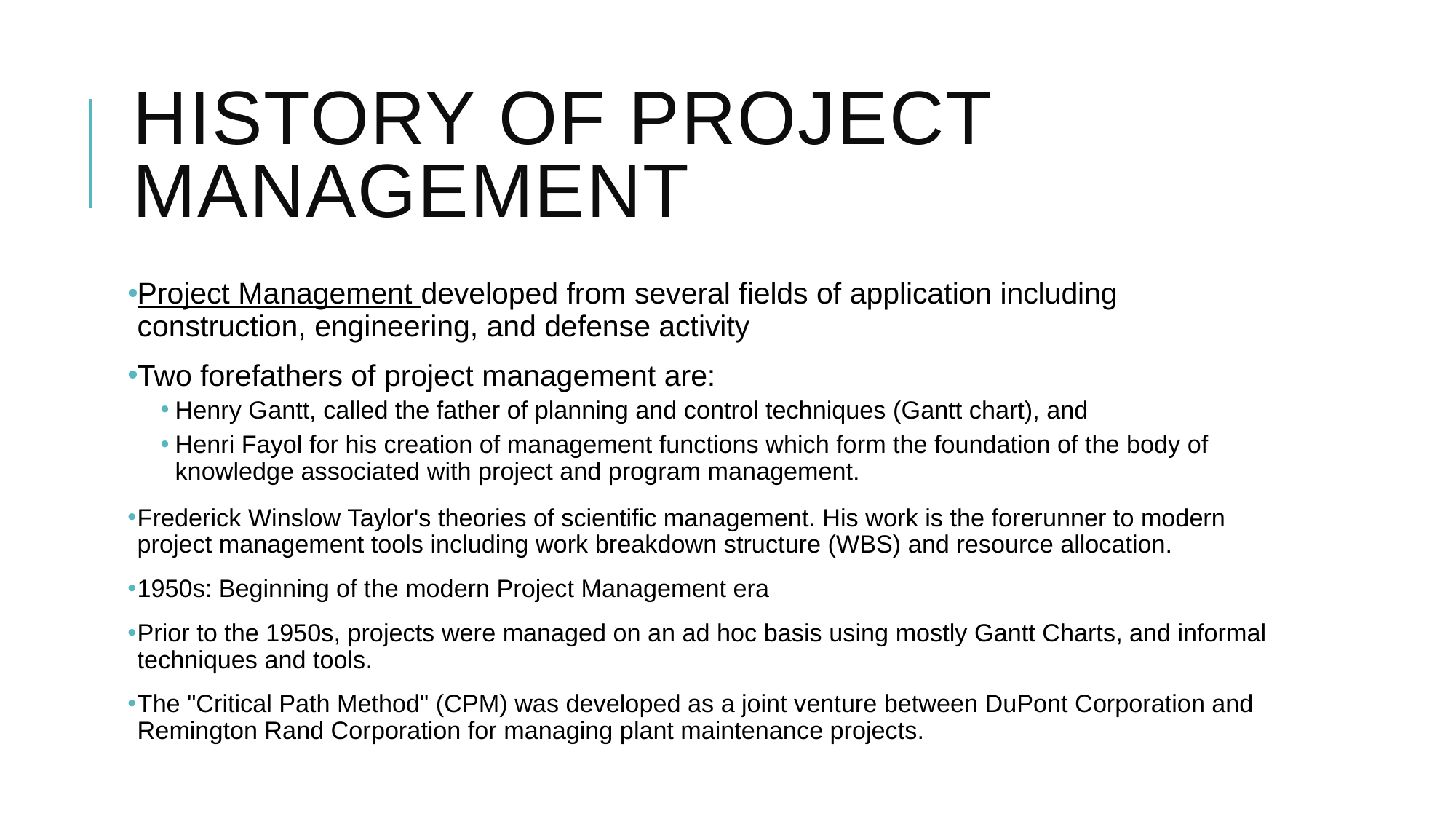

# History of Project management
Project Management developed from several fields of application including construction, engineering, and defense activity
Two forefathers of project management are:
Henry Gantt, called the father of planning and control techniques (Gantt chart), and
Henri Fayol for his creation of management functions which form the foundation of the body of knowledge associated with project and program management.
Frederick Winslow Taylor's theories of scientific management. His work is the forerunner to modern project management tools including work breakdown structure (WBS) and resource allocation.
1950s: Beginning of the modern Project Management era
Prior to the 1950s, projects were managed on an ad hoc basis using mostly Gantt Charts, and informal techniques and tools.
The "Critical Path Method" (CPM) was developed as a joint venture between DuPont Corporation and Remington Rand Corporation for managing plant maintenance projects.